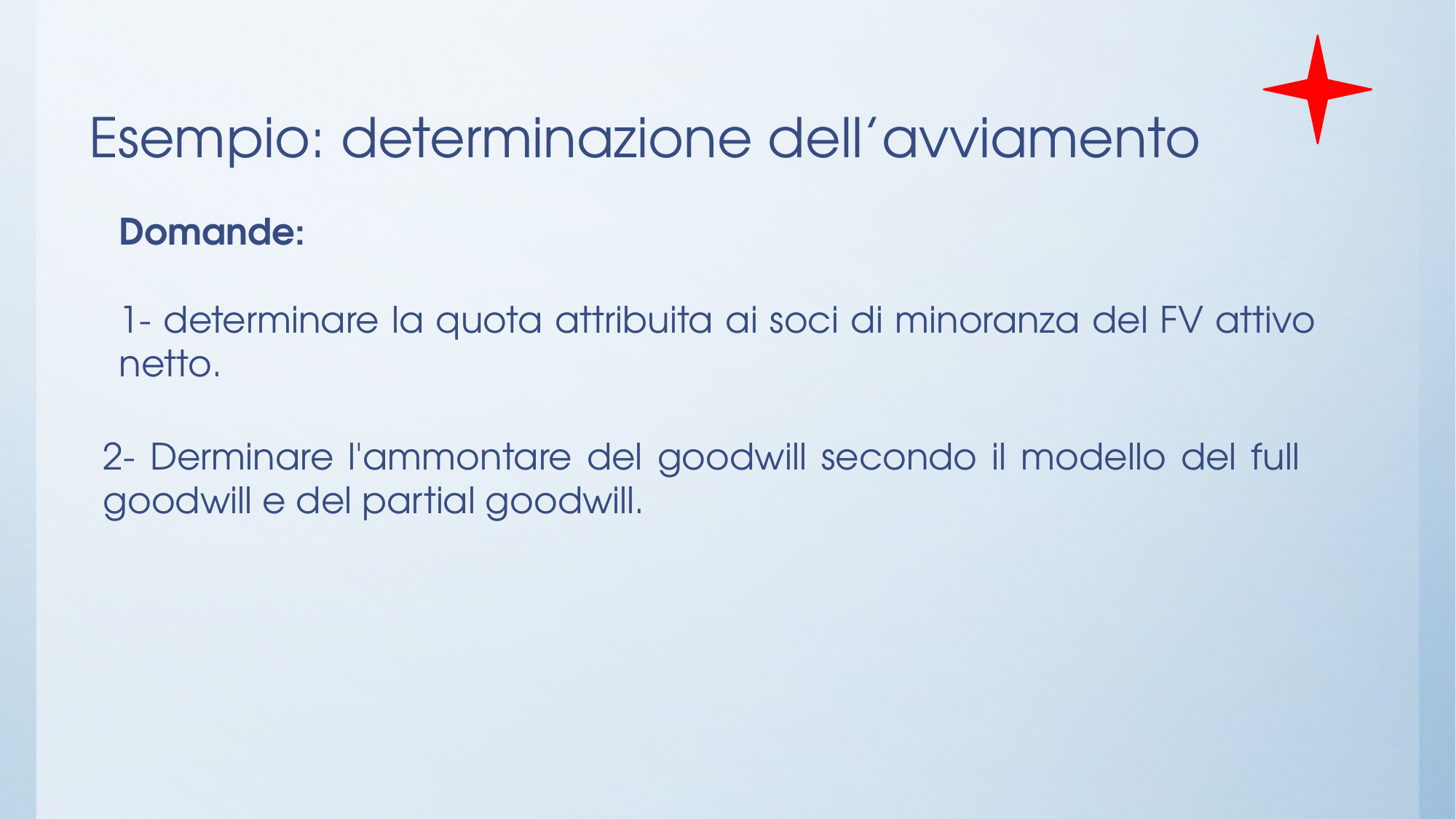

# Esempio: determinazione dell’avviamento

Domande:

1- determinare la quota attribuita ai soci di minoranza del FV attivo netto.
2- Derminare l'ammontare del goodwill secondo il modello del full goodwill e del partial goodwill.